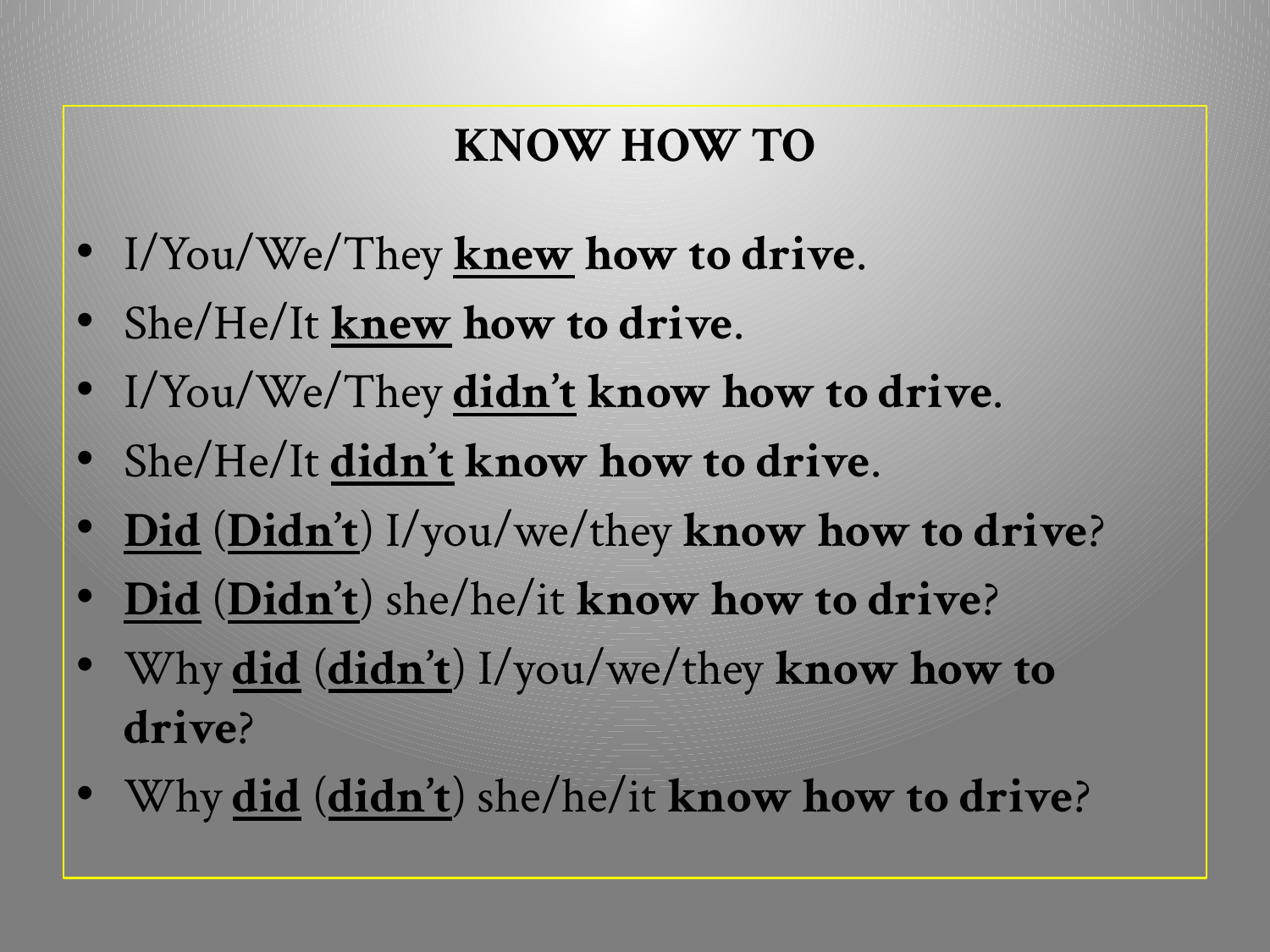

KNOW HOW TO

I/You/We/They knew how to drive.
She/He/It knew how to drive.
I/You/We/They didn’t know how to drive.
She/He/It didn’t know how to drive.
Did (Didn’t) I/you/we/they know how to drive?
Did (Didn’t) she/he/it know how to drive?
Why did (didn’t) I/you/we/they know how to drive?
Why did (didn’t) she/he/it know how to drive?